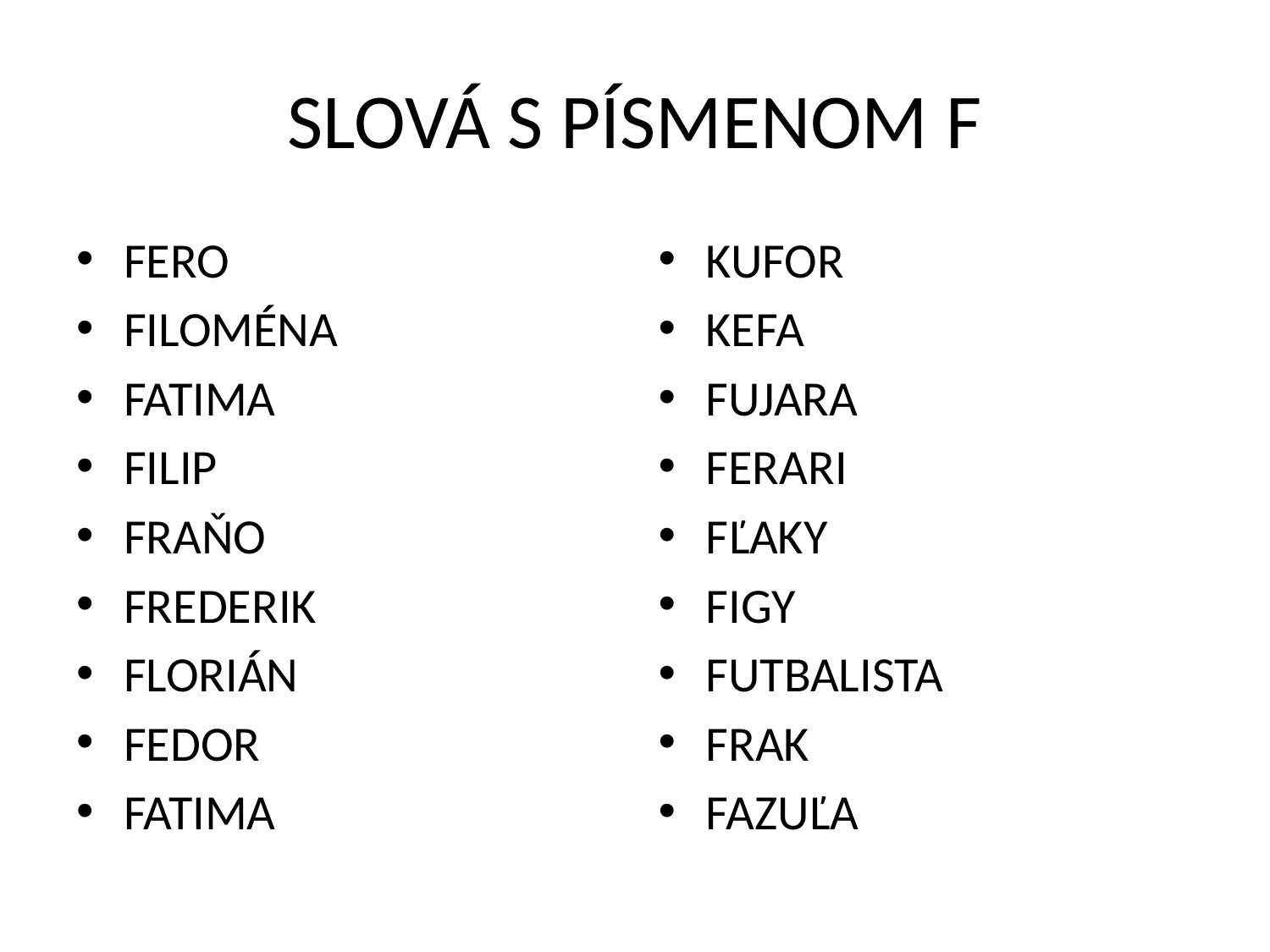

# SLOVÁ S PÍSMENOM F
FERO
FILOMÉNA
FATIMA
FILIP
FRAŇO
FREDERIK
FLORIÁN
FEDOR
FATIMA
KUFOR
KEFA
FUJARA
FERARI
FĽAKY
FIGY
FUTBALISTA
FRAK
FAZUĽA